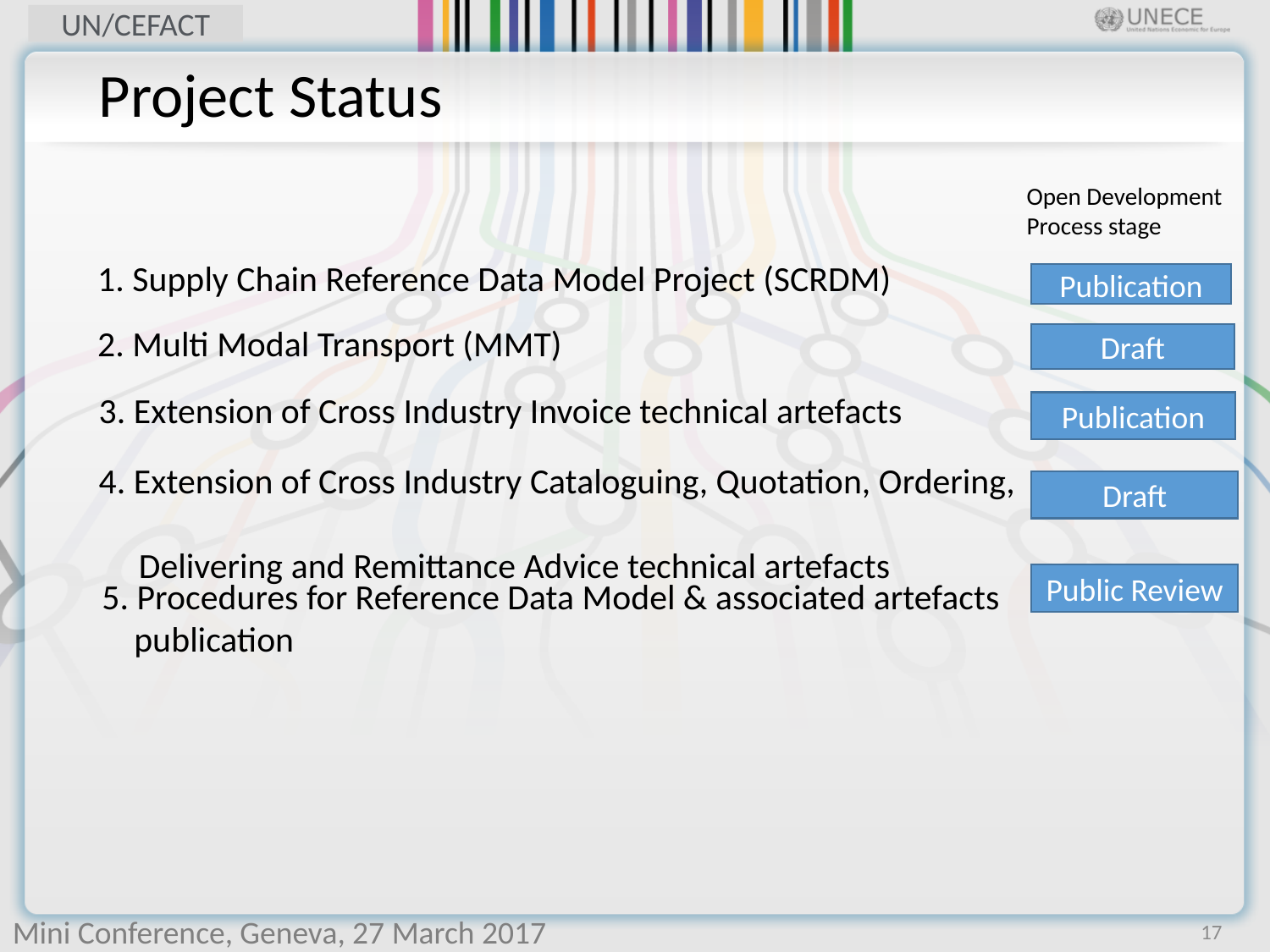

# Project Status
Open Development
Process stage
1. Supply Chain Reference Data Model Project (SCRDM)
Publication
2. Multi Modal Transport (MMT)
Draft
3. Extension of Cross Industry Invoice technical artefacts
Publication
4. Extension of Cross Industry Cataloguing, Quotation, Ordering,
     Delivering and Remittance Advice technical artefacts
Draft
Public Review
5. Procedures for Reference Data Model & associated artefacts
    publication
17
Mini Conference, Geneva, 27 March 2017